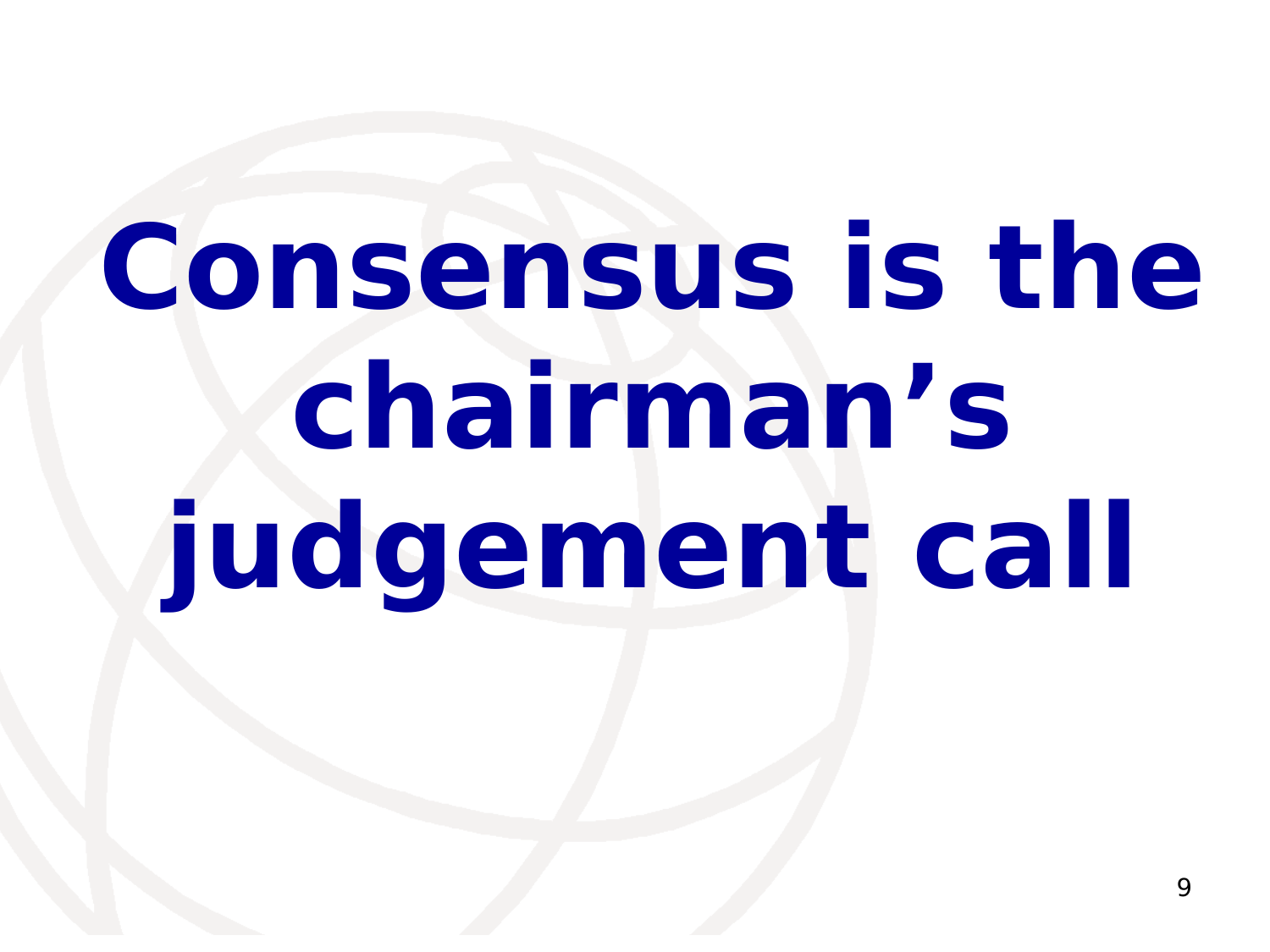

Consensus is the chairman’s judgement call

9